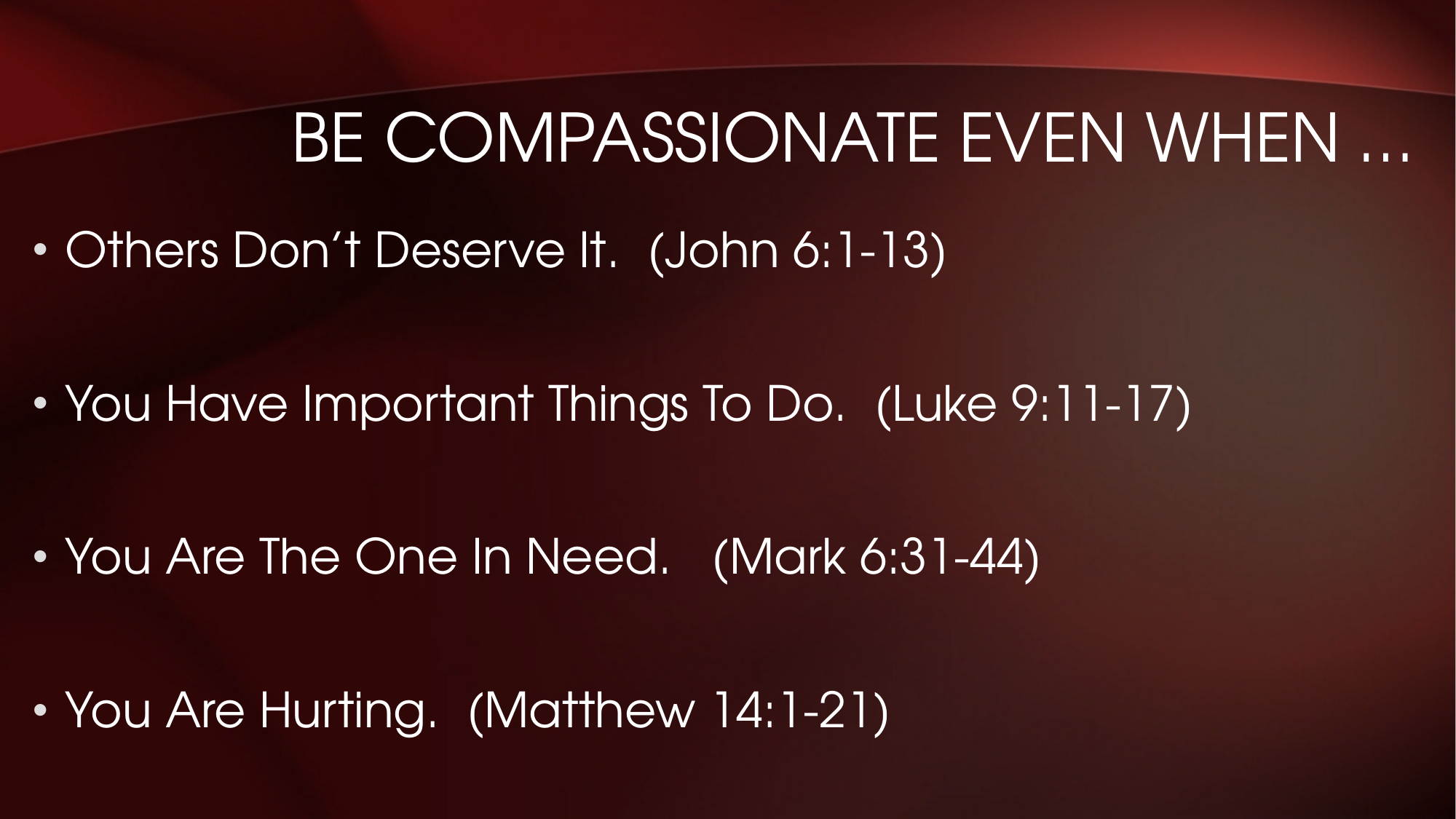

# Be Compassionate Even When …
Others Don’t Deserve It.  (John 6:1-13)

You Have Important Things To Do.  (Luke 9:11-17)

You Are The One In Need.   (Mark 6:31-44)

You Are Hurting.  (Matthew 14:1-21)